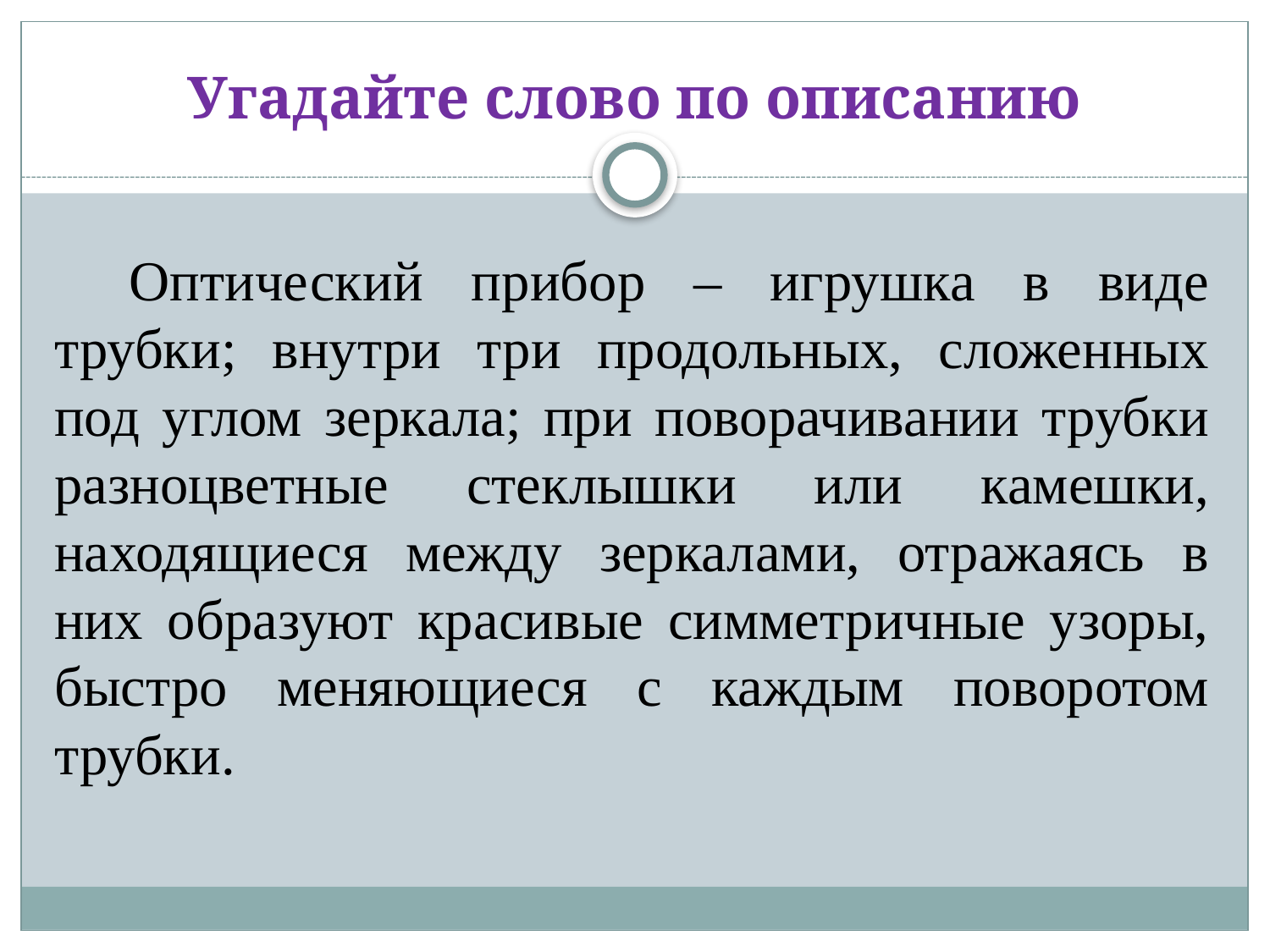

# Угадайте слово по описанию
Оптический прибор – игрушка в виде трубки; внутри три продольных, сложенных под углом зеркала; при поворачивании трубки разноцветные стеклышки или камешки, находящиеся между зеркалами, отражаясь в них образуют красивые симметричные узоры, быстро меняющиеся с каждым поворотом трубки.